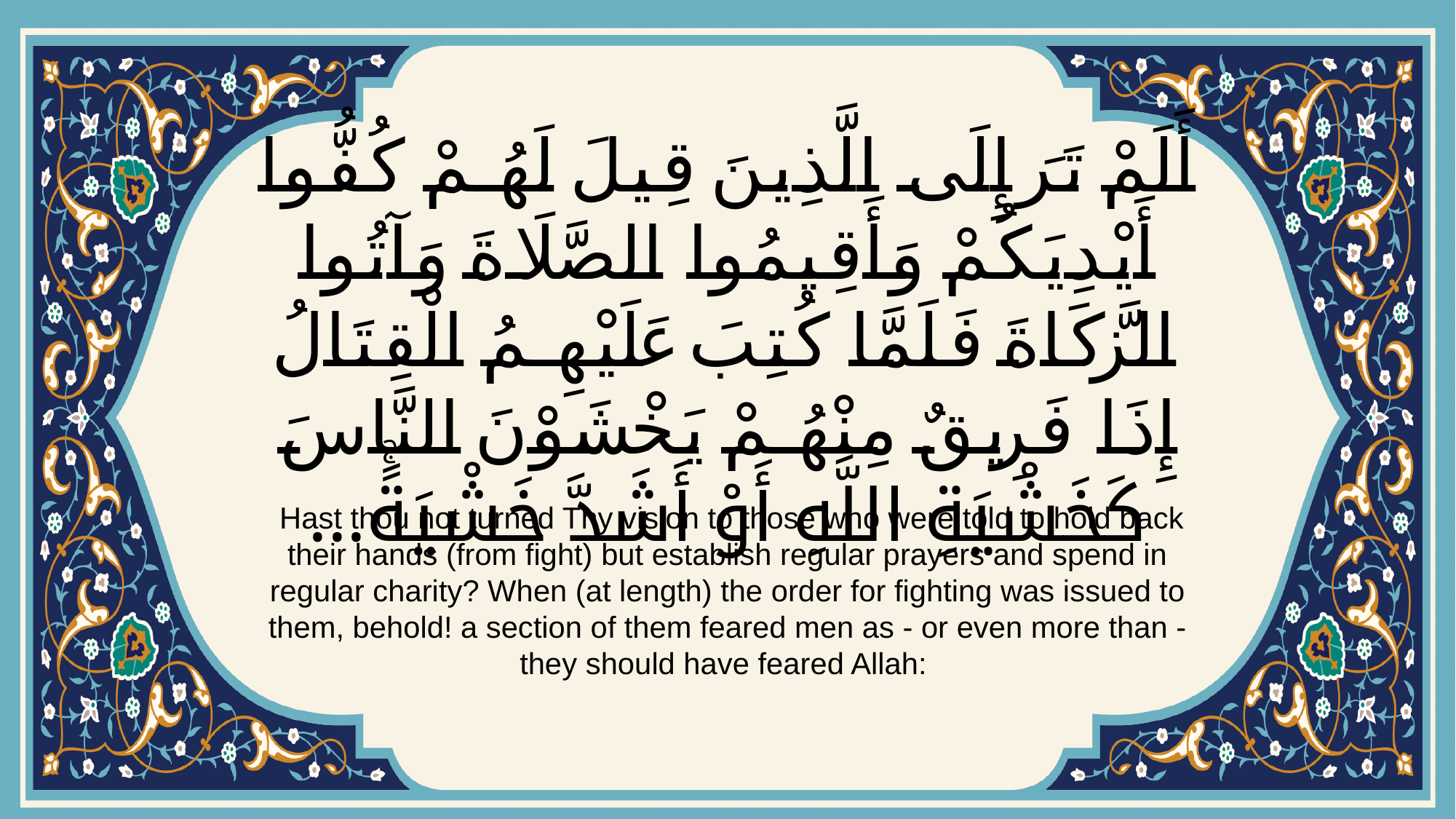

# أَلَمْ تَرَ إِلَى الَّذِينَ قِيلَ لَهُمْ كُفُّوا أَيْدِيَكُمْ وَأَقِيمُوا الصَّلَاةَ وَآتُوا الزَّكَاةَ فَلَمَّا كُتِبَ عَلَيْهِمُ الْقِتَالُ إِذَا فَرِيقٌ مِنْهُمْ يَخْشَوْنَ النَّاسَ كَخَشْيَةِ اللَّهِ أَوْ أَشَدَّ خَشْيَةًۚ...
 Hast thou not turned Thy vision to those who were told to hold back their hands (from fight) but establish regular prayers and spend in regular charity? When (at length) the order for fighting was issued to them, behold! a section of them feared men as - or even more than - they should have feared Allah: